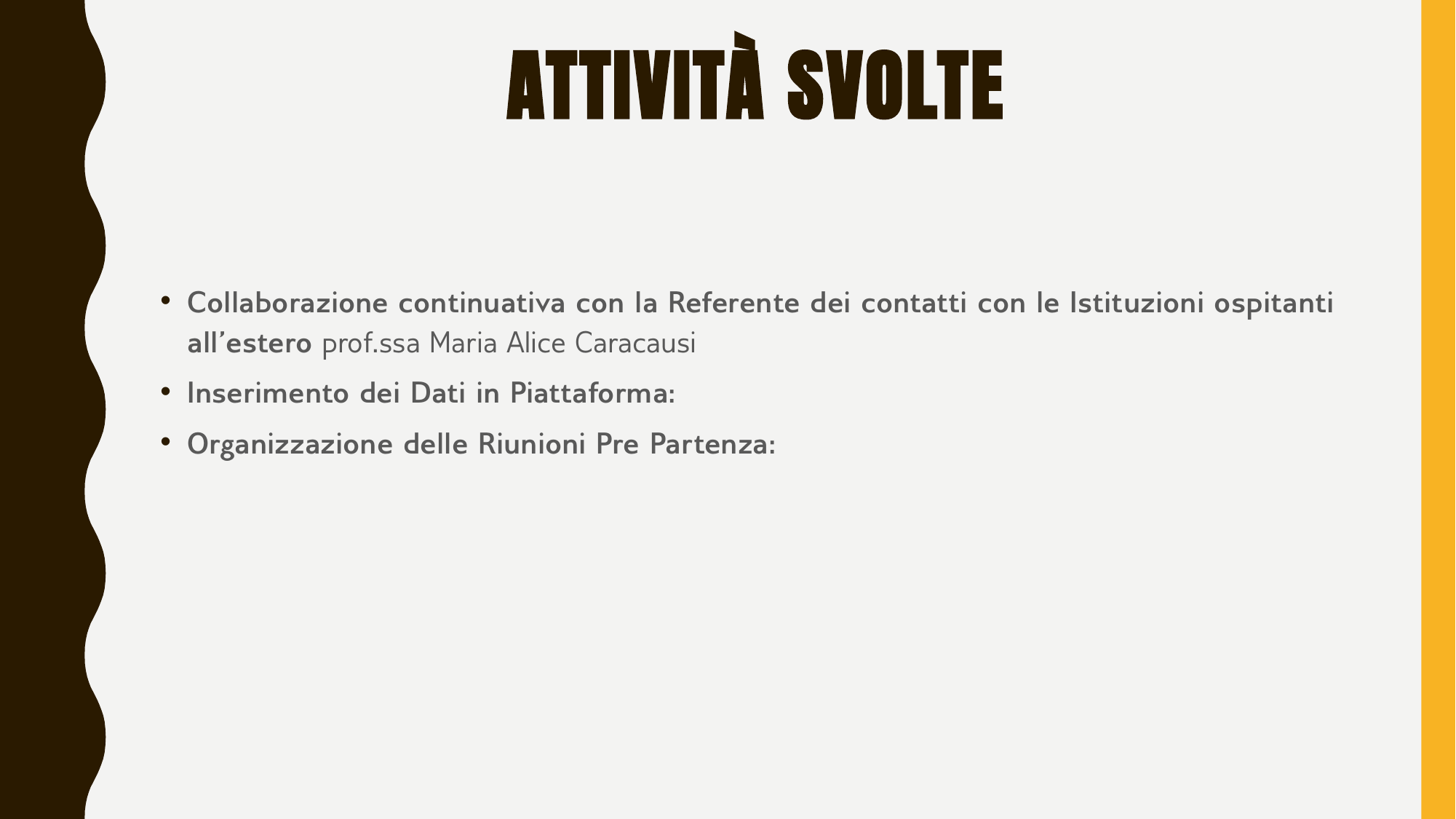

# Attività Svolte
Collaborazione continuativa con la Referente dei contatti con le Istituzioni ospitanti all’estero prof.ssa Maria Alice Caracausi
Inserimento dei Dati in Piattaforma:
Organizzazione delle Riunioni Pre Partenza: